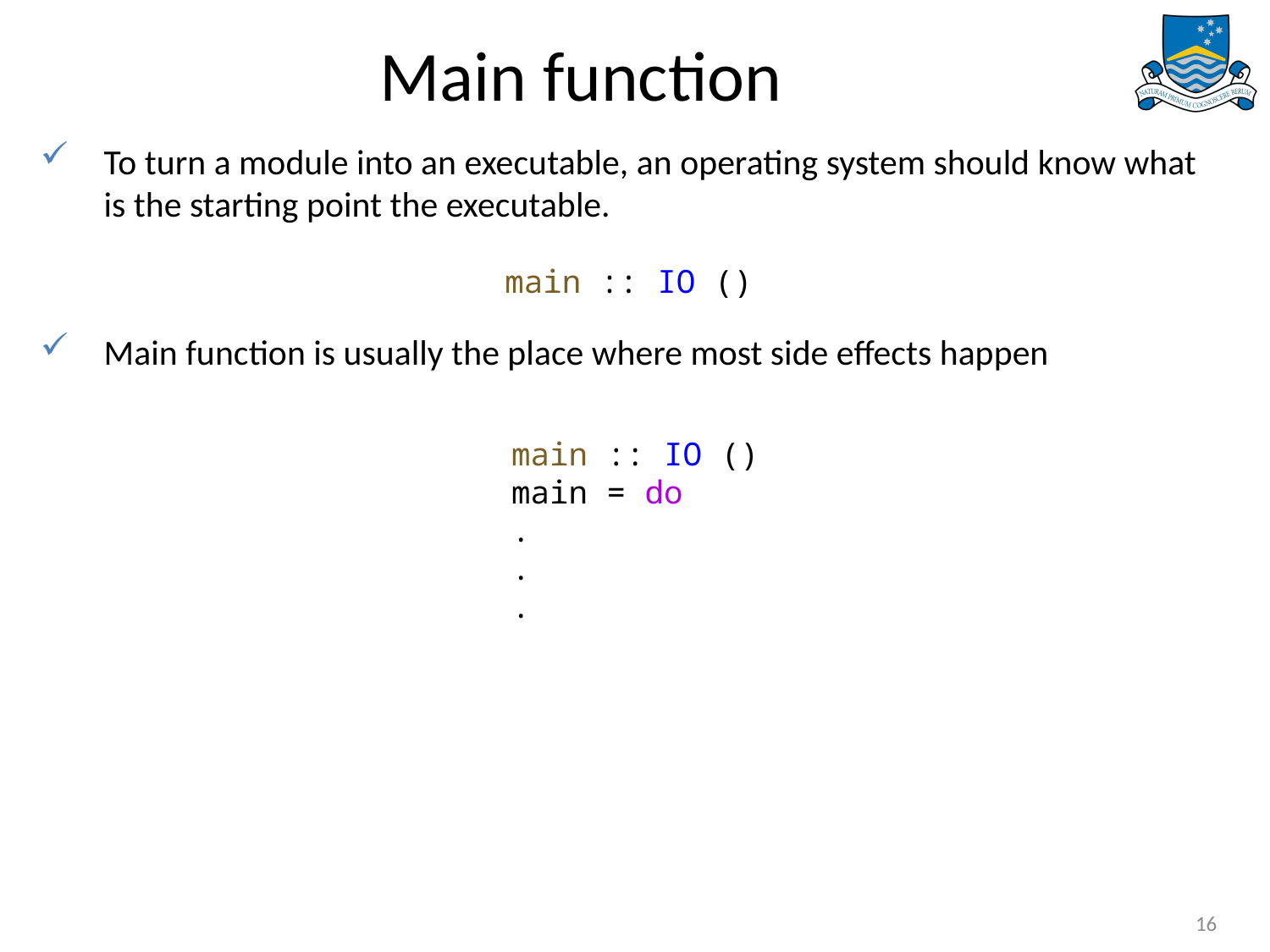

# Main function
To turn a module into an executable, an operating system should know what is the starting point the executable.

Main function is usually the place where most side effects happen
main :: IO ()
main :: IO ()
main = do
.
.
.
16